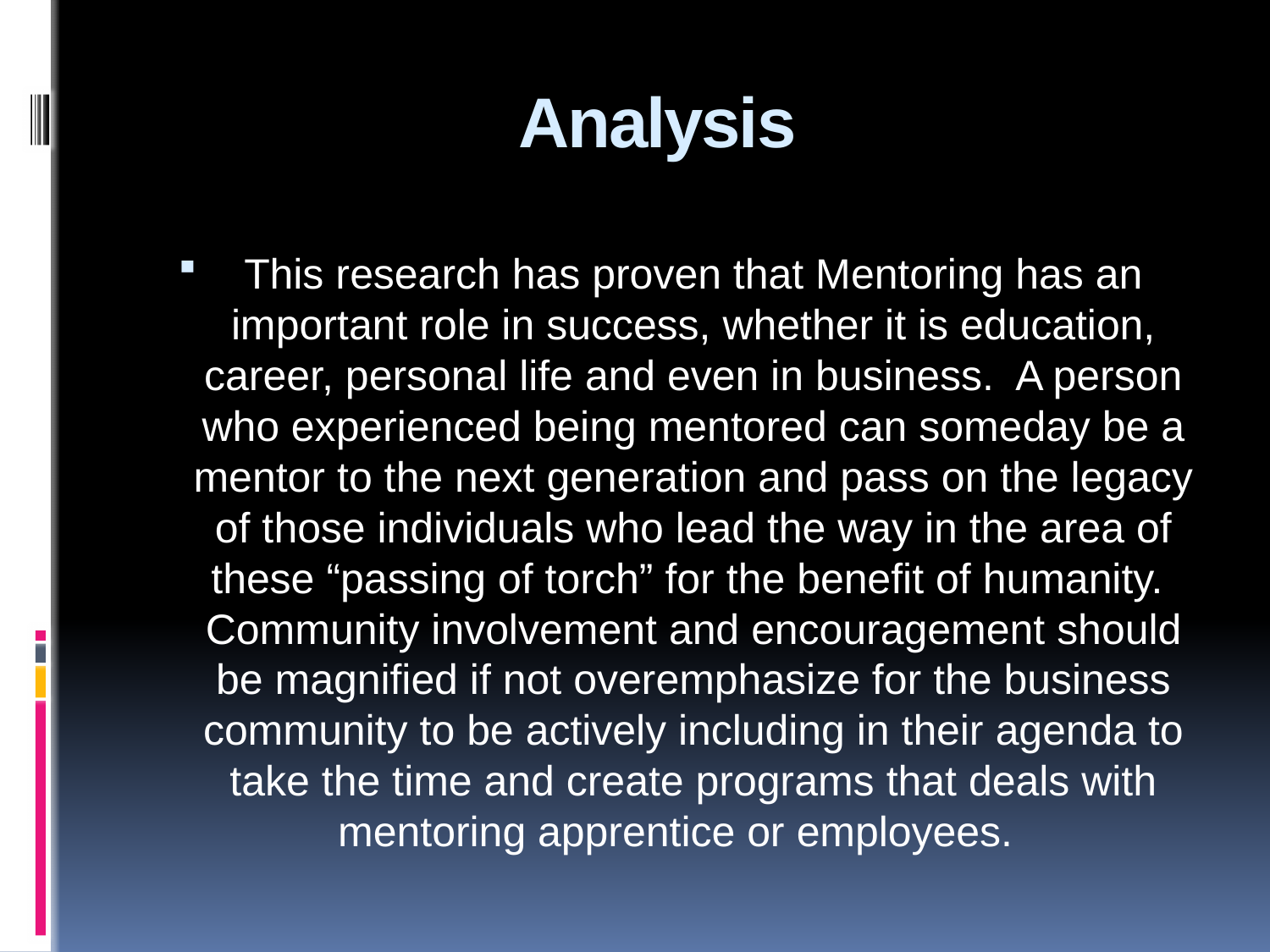

# Analysis

This research has proven that Mentoring has an important role in success, whether it is education, career, personal life and even in business.  A person who experienced being mentored can someday be a mentor to the next generation and pass on the legacy of those individuals who lead the way in the area of these “passing of torch” for the benefit of humanity.  Community involvement and encouragement should be magnified if not overemphasize for the business community to be actively including in their agenda to take the time and create programs that deals with mentoring apprentice or employees.